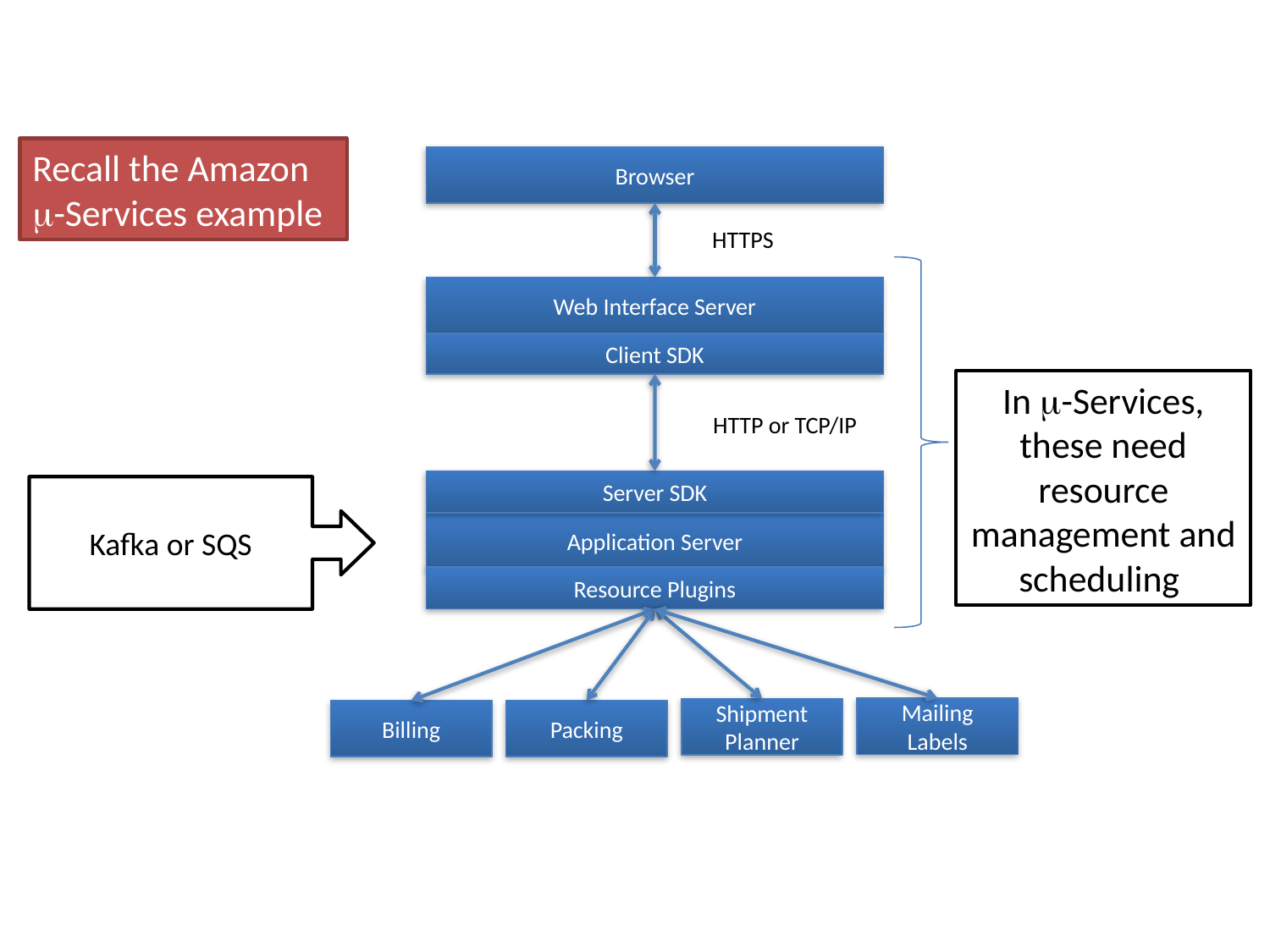

Recall the Amazon
μ-Services example
Browser
HTTPS

Web Interface Server
Client SDK
In μ-Services, these need resource management and scheduling
HTTP or TCP/IP
Server SDK
Kafka or SQS
Application Server
Resource Plugins
Mailing Labels
Shipment Planner
Billing
Packing